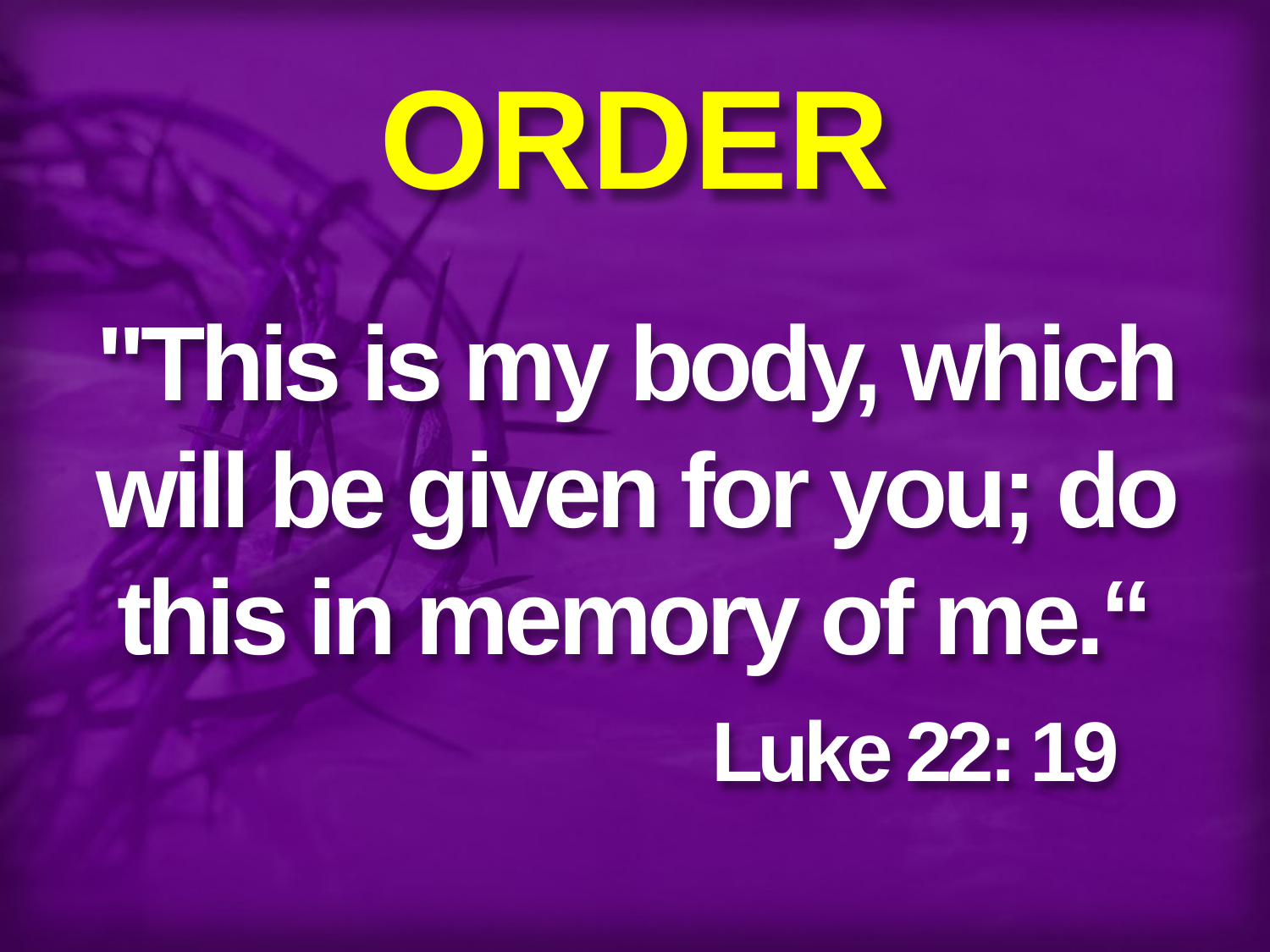

# ORDER
"This is my body, which will be given for you; do this in memory of me.“
                       Luke 22: 19